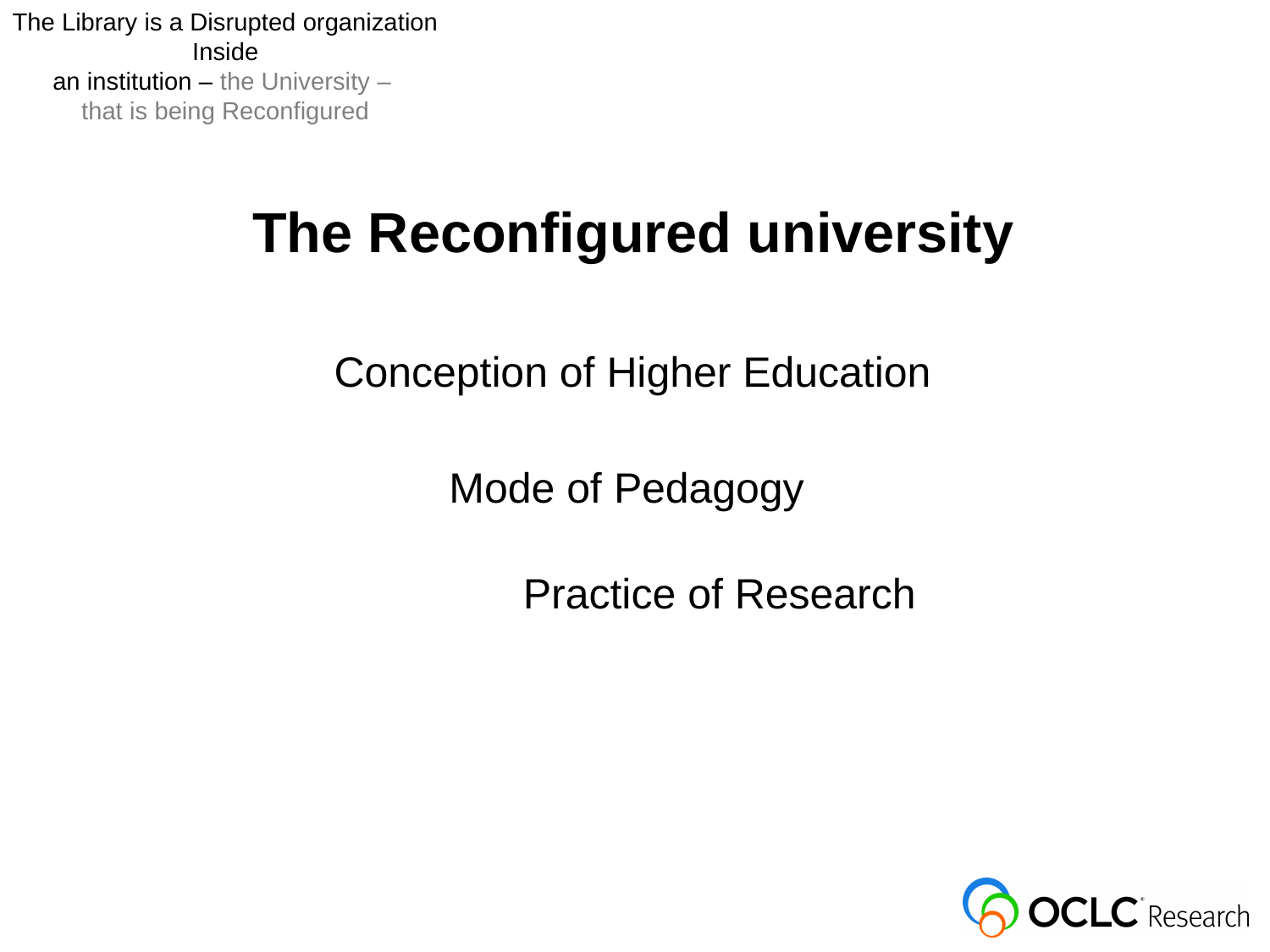

The Library is a Disrupted organization
Inside
an institution – the University –
that is being Reconfigured
The Reconfigured university

Conception of Higher Education
Mode of Pedagogy
Practice of Research